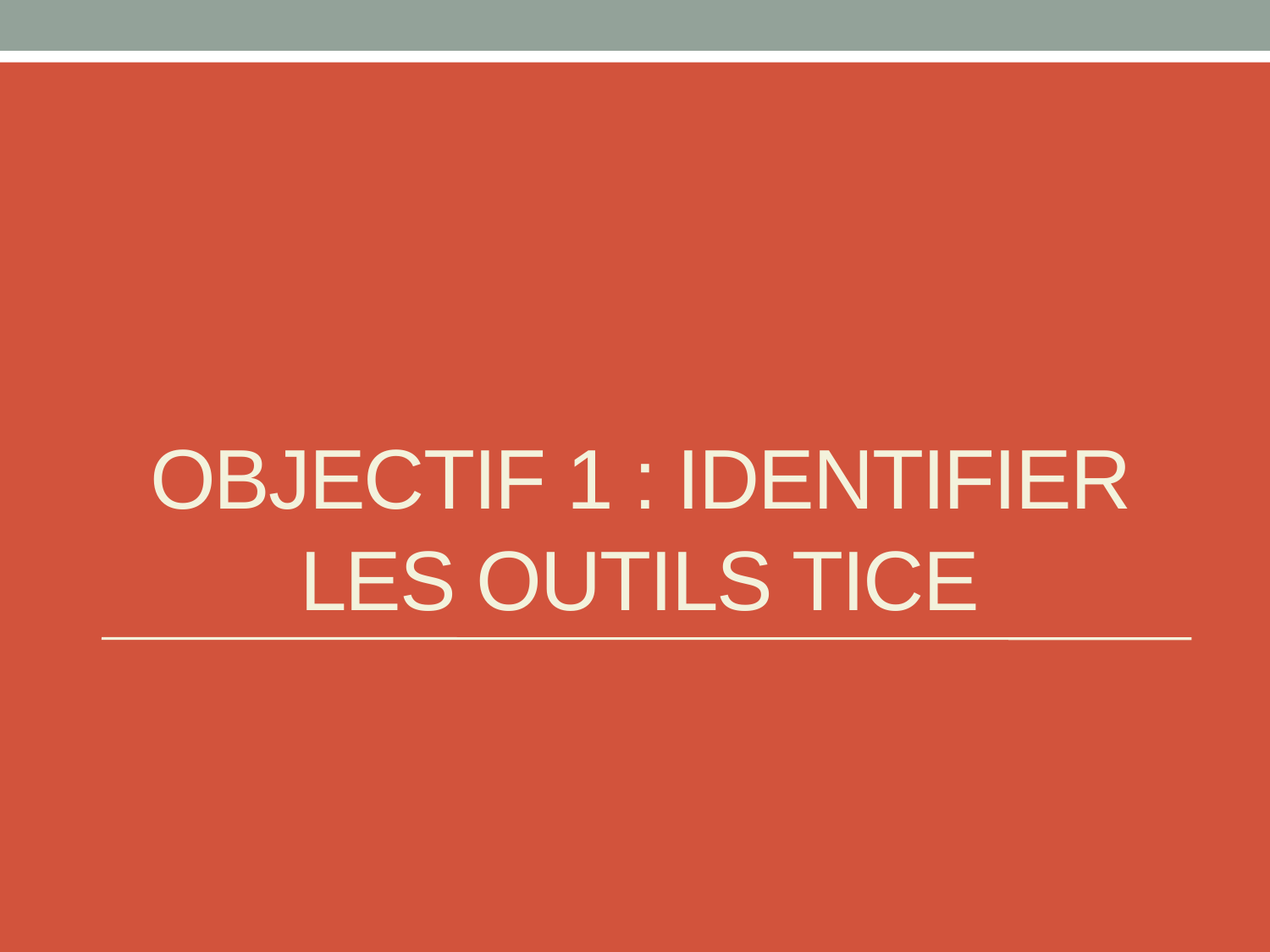

# Objectif 1 : Identifier les outils TICE